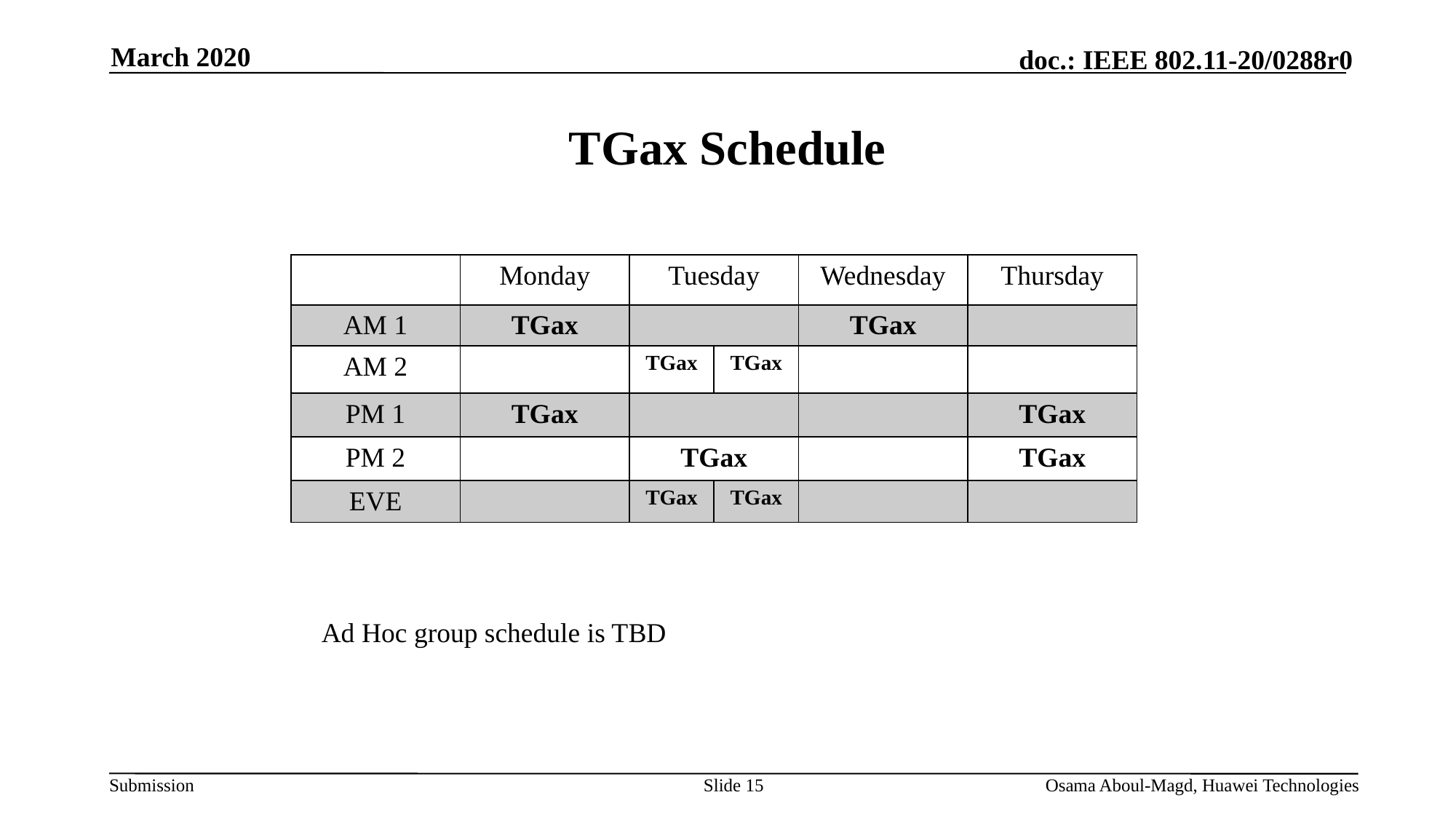

March 2020
# TGax Schedule
|  | Monday | Tuesday |  | Wednesday | Thursday |
| --- | --- | --- | --- | --- | --- |
| AM 1 | TGax |  |  | TGax |  |
| AM 2 |  | TGax | TGax |  |  |
| PM 1 | TGax |  |  |  | TGax |
| PM 2 |  | TGax |  |  | TGax |
| EVE |  | TGax | TGax |  |  |
Ad Hoc group schedule is TBD
Slide 15
Osama Aboul-Magd, Huawei Technologies